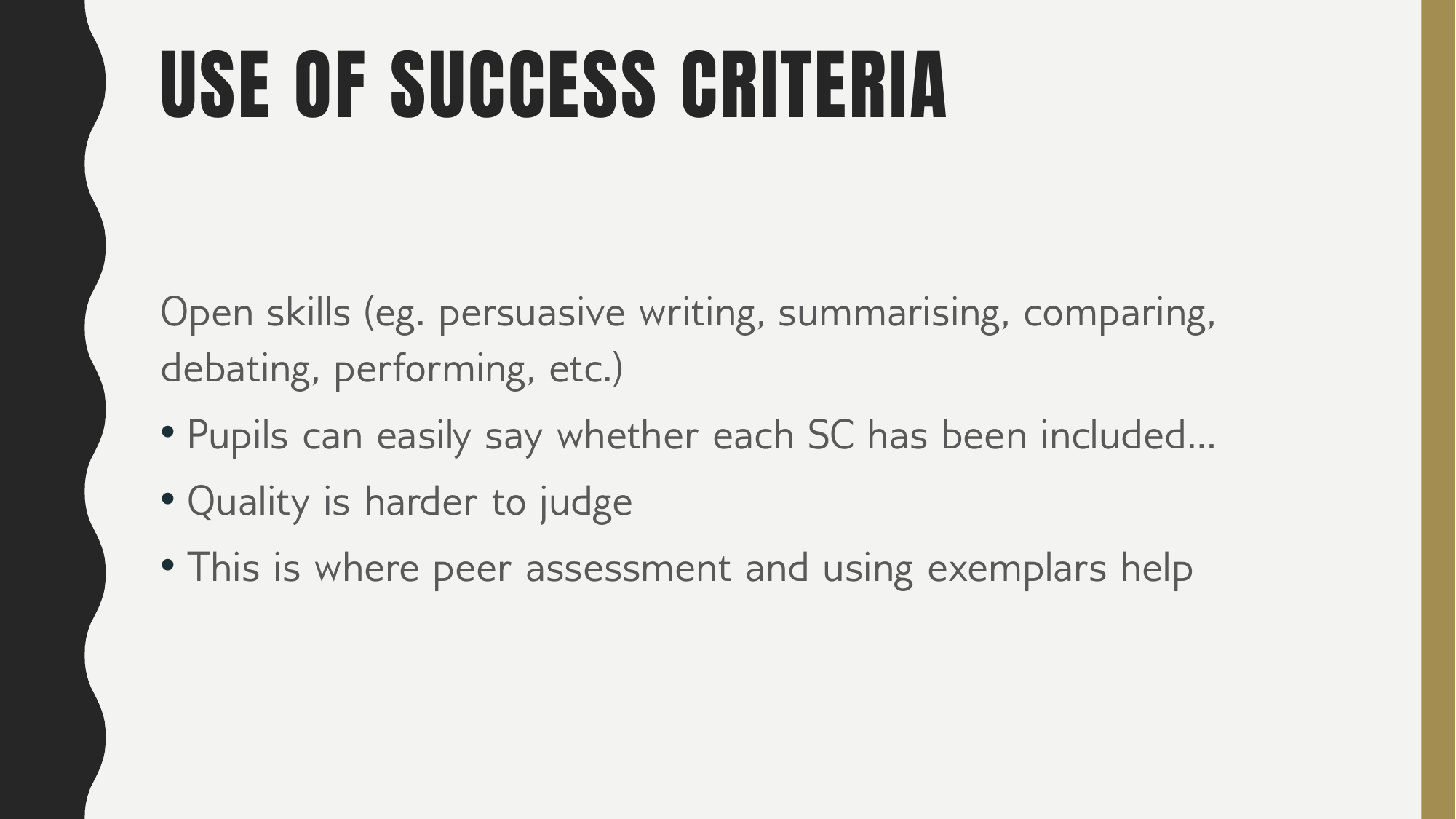

# Use of Success Criteria
Open skills (eg. persuasive writing, summarising, comparing, debating, performing, etc.)
Pupils can easily say whether each SC has been included…
Quality is harder to judge
This is where peer assessment and using exemplars help